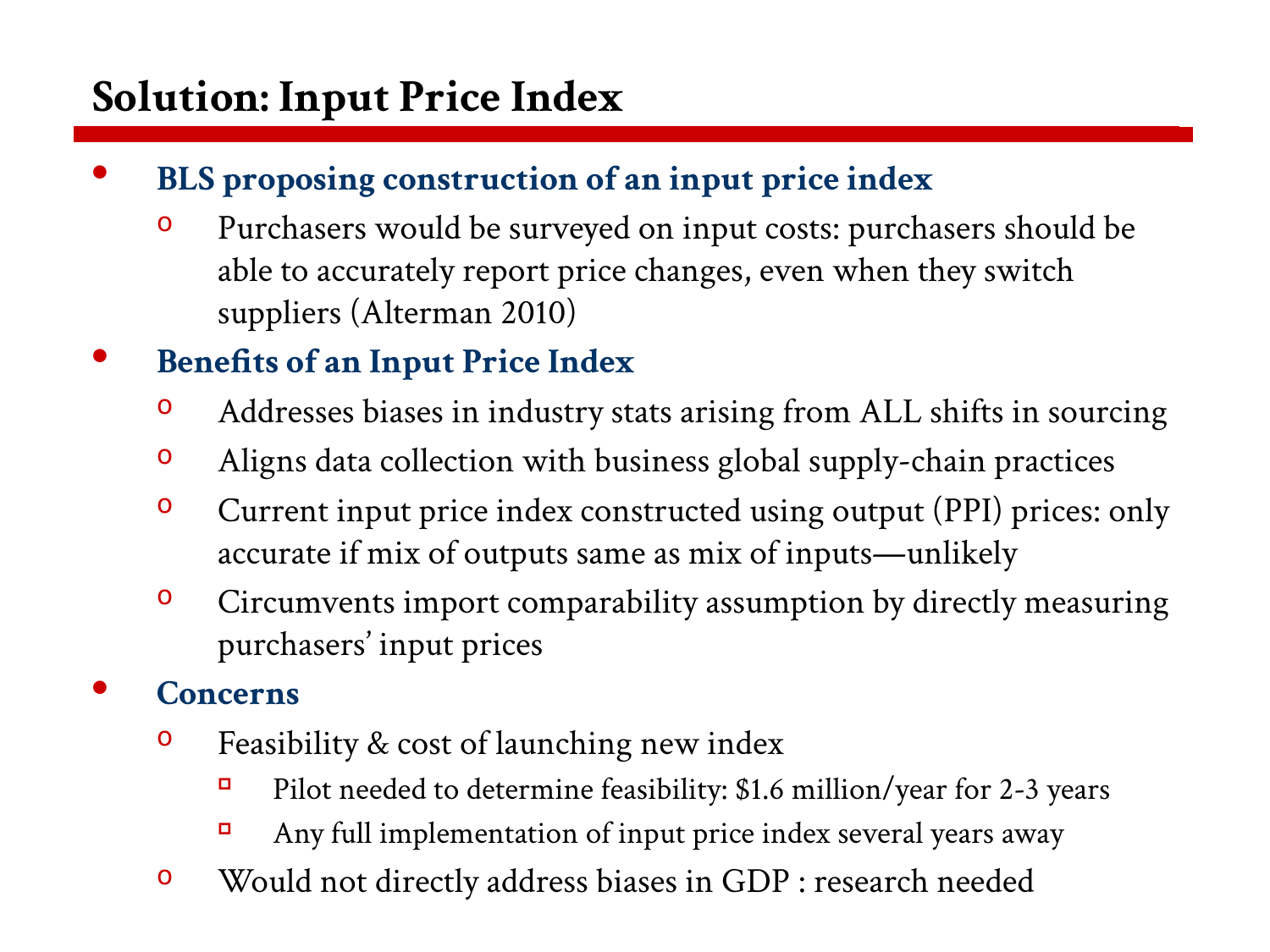

# Solution: Input Price Index
BLS proposing construction of an input price index
Purchasers would be surveyed on input costs: purchasers should be able to accurately report price changes, even when they switch suppliers (Alterman 2010)
Benefits of an Input Price Index
Addresses biases in industry stats arising from ALL shifts in sourcing
Aligns data collection with business global supply-chain practices
Current input price index constructed using output (PPI) prices: only accurate if mix of outputs same as mix of inputs—unlikely
Circumvents import comparability assumption by directly measuring purchasers’ input prices
Concerns
Feasibility & cost of launching new index
Pilot needed to determine feasibility: $1.6 million/year for 2-3 years
Any full implementation of input price index several years away
Would not directly address biases in GDP : research needed